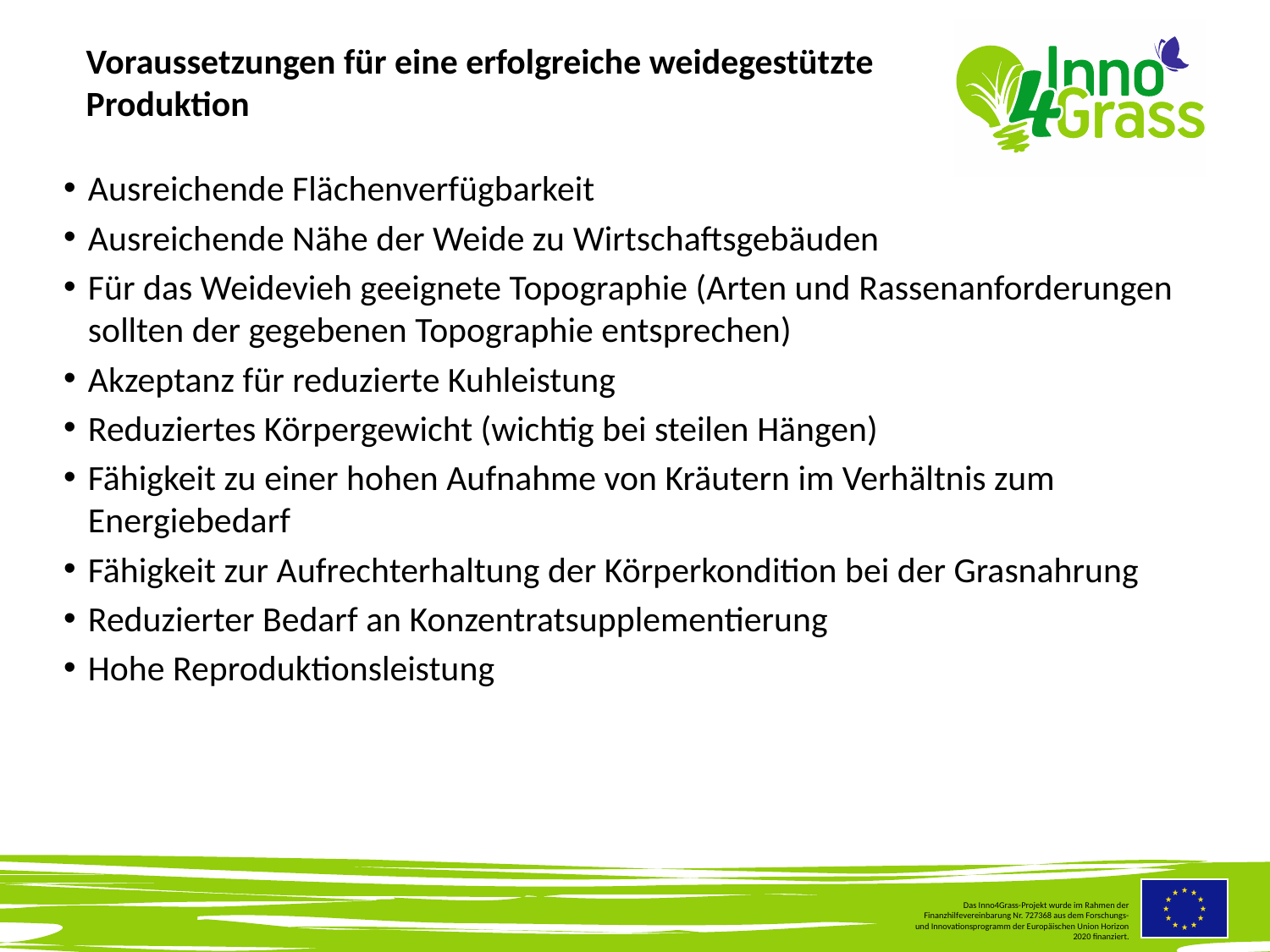

#
Voraussetzungen für eine erfolgreiche weidegestützte Produktion

Ausreichende Flächenverfügbarkeit
Ausreichende Nähe der Weide zu Wirtschaftsgebäuden
Für das Weidevieh geeignete Topographie (Arten und Rassenanforderungen sollten der gegebenen Topographie entsprechen)
Akzeptanz für reduzierte Kuhleistung
Reduziertes Körpergewicht (wichtig bei steilen Hängen)
Fähigkeit zu einer hohen Aufnahme von Kräutern im Verhältnis zum Energiebedarf
Fähigkeit zur Aufrechterhaltung der Körperkondition bei der Grasnahrung
Reduzierter Bedarf an Konzentratsupplementierung
Hohe Reproduktionsleistung